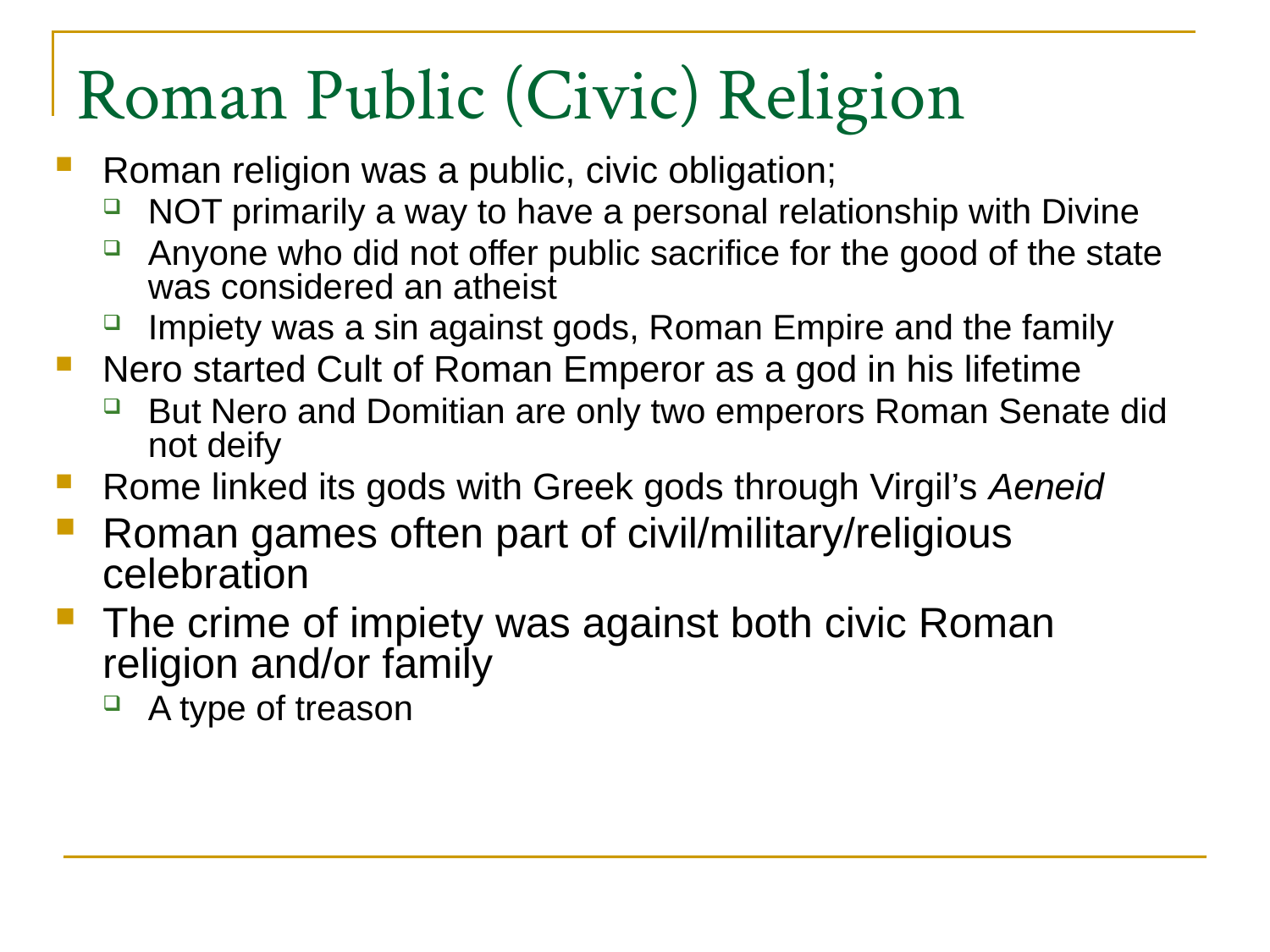

# Roman Public (Civic) Religion
Roman religion was a public, civic obligation;
NOT primarily a way to have a personal relationship with Divine
Anyone who did not offer public sacrifice for the good of the state was considered an atheist
Impiety was a sin against gods, Roman Empire and the family
Nero started Cult of Roman Emperor as a god in his lifetime
But Nero and Domitian are only two emperors Roman Senate did not deify
Rome linked its gods with Greek gods through Virgil’s Aeneid
Roman games often part of civil/military/religious celebration
The crime of impiety was against both civic Roman religion and/or family
A type of treason